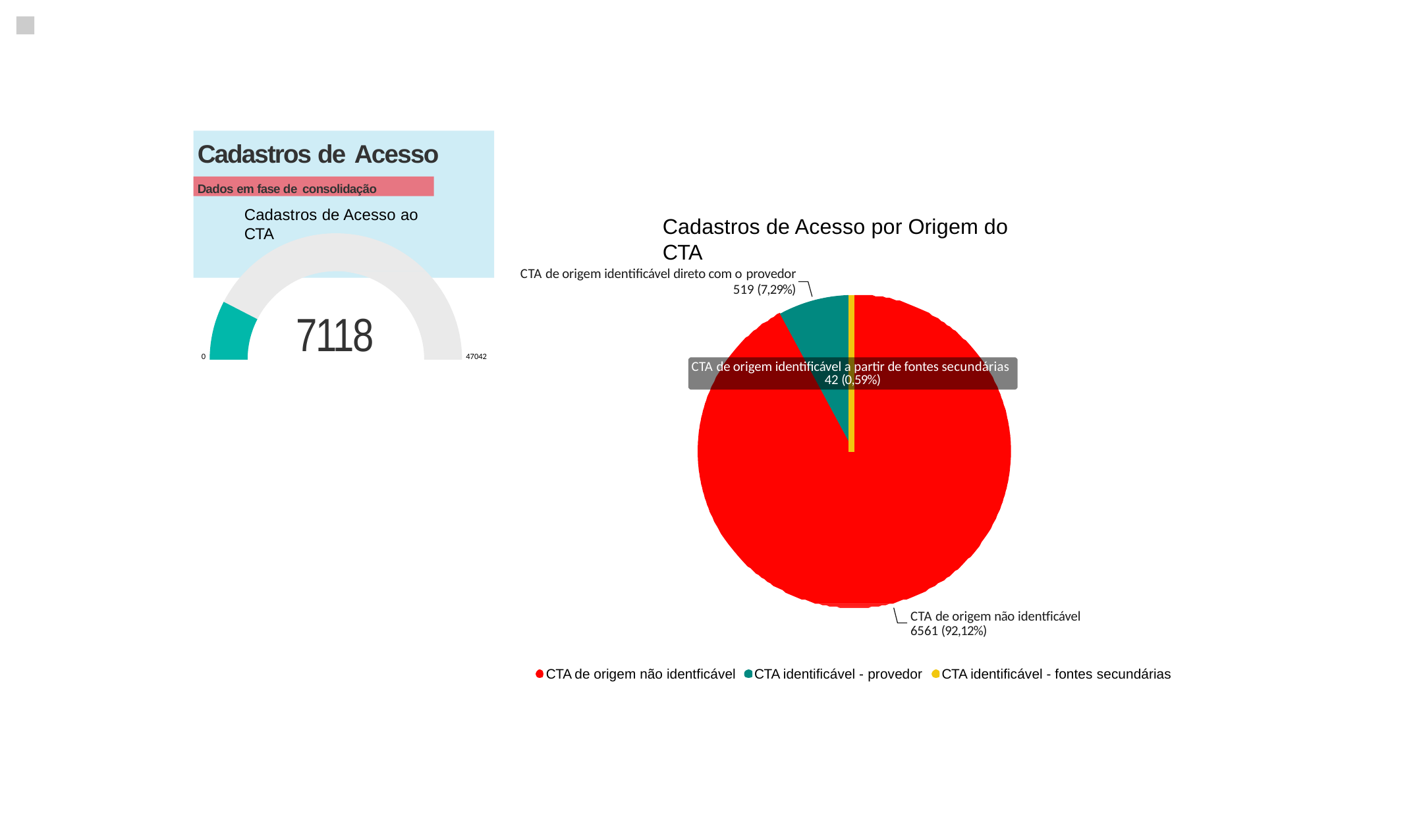

# Cadastros de Acesso
Dados em fase de consolidação
Cadastros de Acesso ao CTA
Cadastros de Acesso por Origem do CTA

CTA de origem identificável direto com o provedor
519 (7,29%)

7118
0
47042
CTA de origem identificável a partir de fontes secundárias  42 (0,59%)

CTA de origem não identficável  6561 (92,12%)

CTA de origem não identficável
CTA identificável - provedor
CTA identificável - fontes secundárias